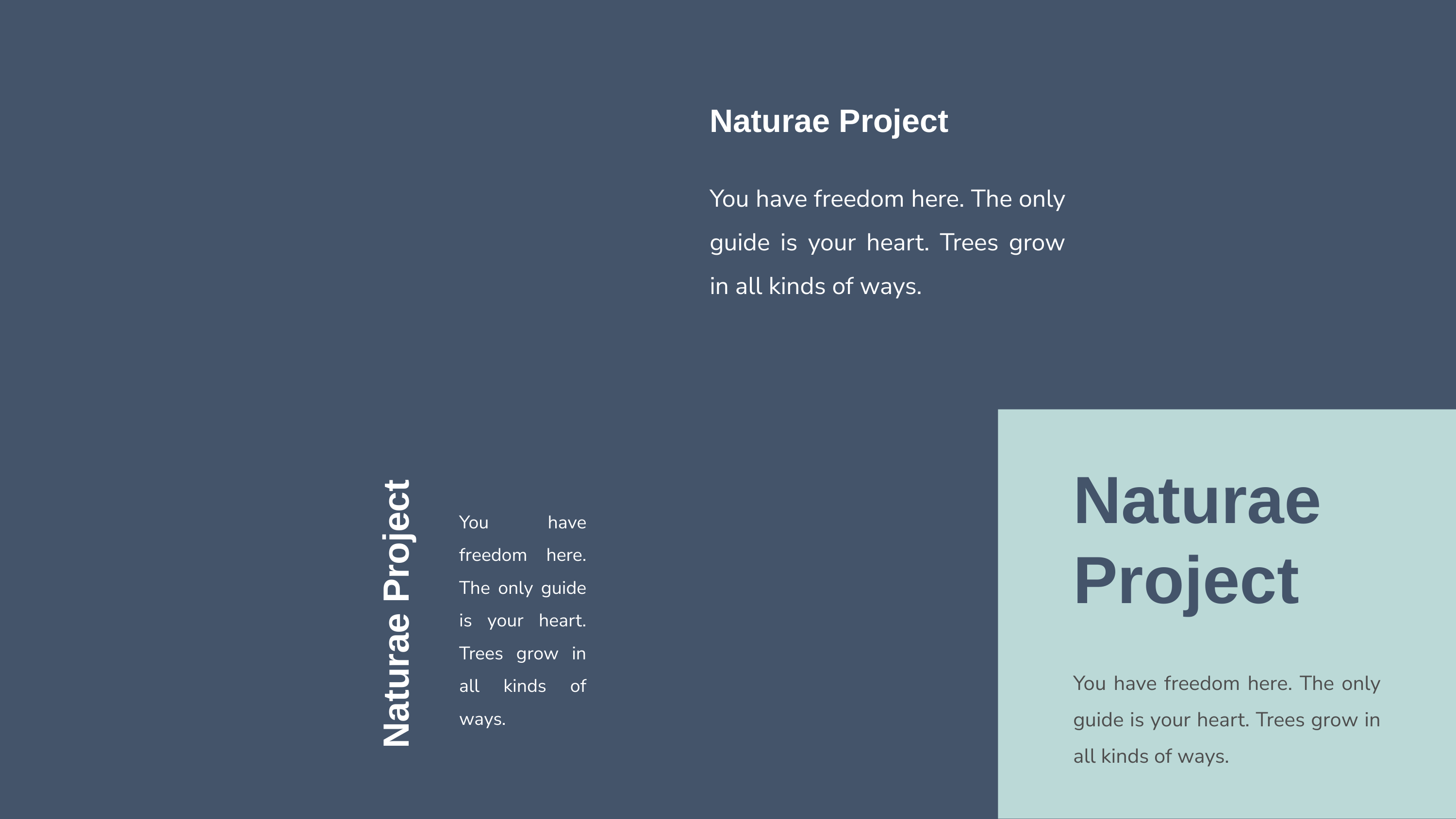

Naturae Project
You have freedom here. The only guide is your heart. Trees grow in all kinds of ways.

Naturae Project
You have freedom here. The only guide is your heart. Trees grow in all kinds of ways.
Naturae Project
You have freedom here. The only guide is your heart. Trees grow in all kinds of ways.